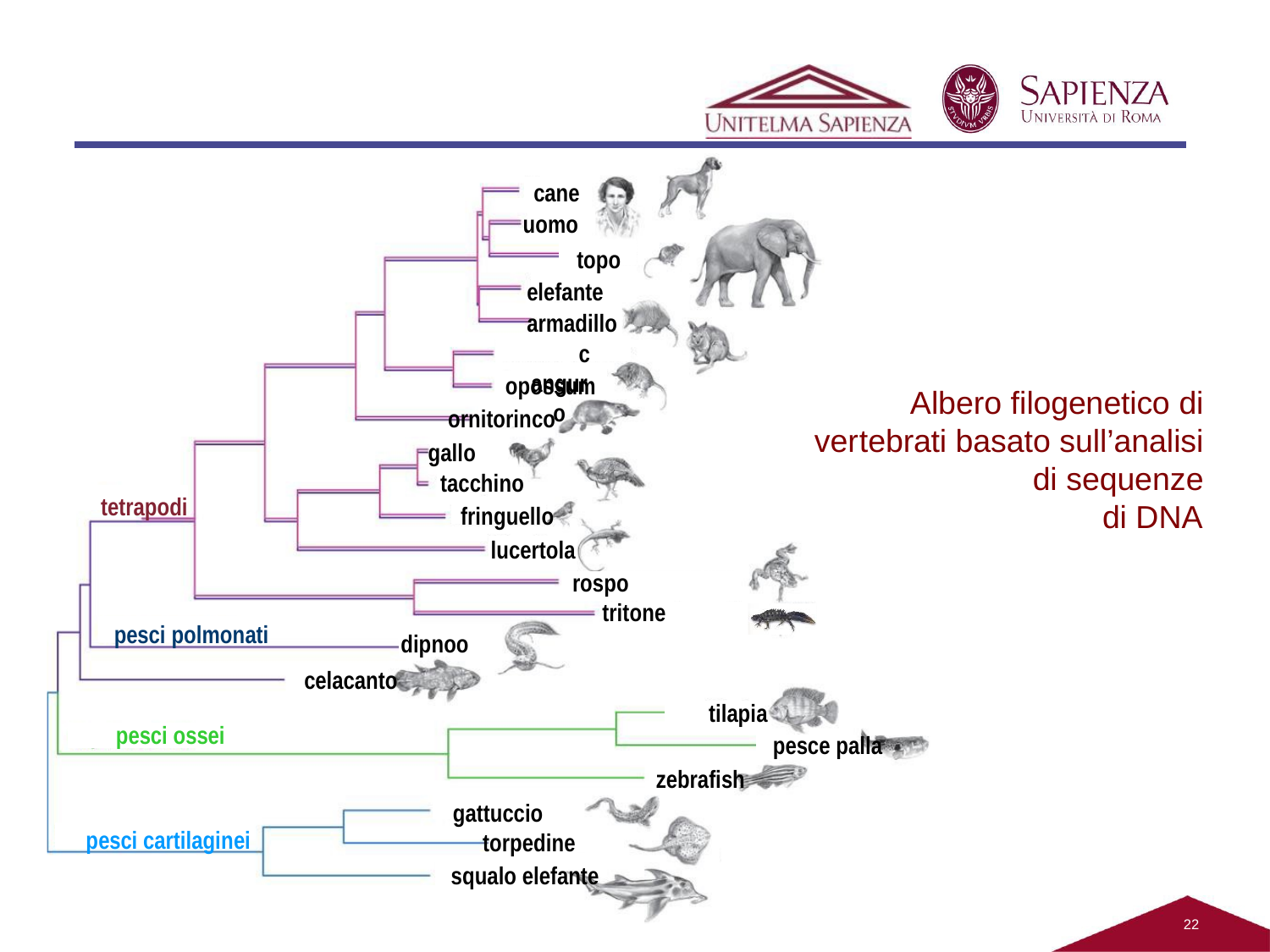

cane
uomo
topo elefante armadillo
canguro
opossum
Albero filogenetico di vertebrati basato sull’analisi di sequenze
di DNA
ornitorinco
gallo
tacchino
tetrapodi
fringuello
lucertola
rospo
tritone
pesci polmonati
dipnoo
celacanto
tilapia
pesci ossei
pesce palla
zebrafish
gattuccio
pesci cartilaginei
torpedine
squalo elefante
22